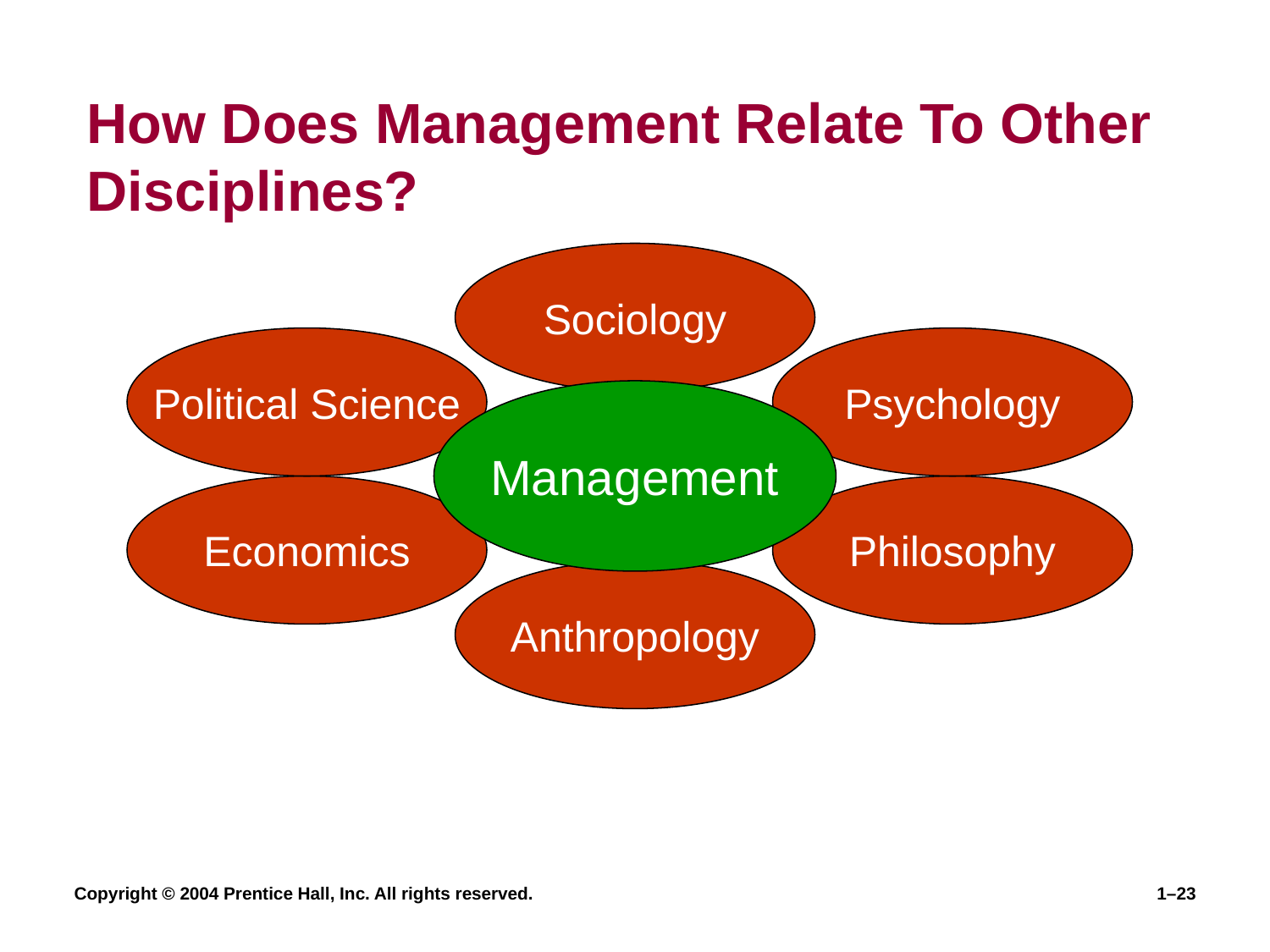

# How Does Management Relate To Other Disciplines?
Sociology
Political Science
Psychology
Management
Economics
Philosophy
Anthropology
Copyright © 2004 Prentice Hall, Inc. All rights reserved.
1–23